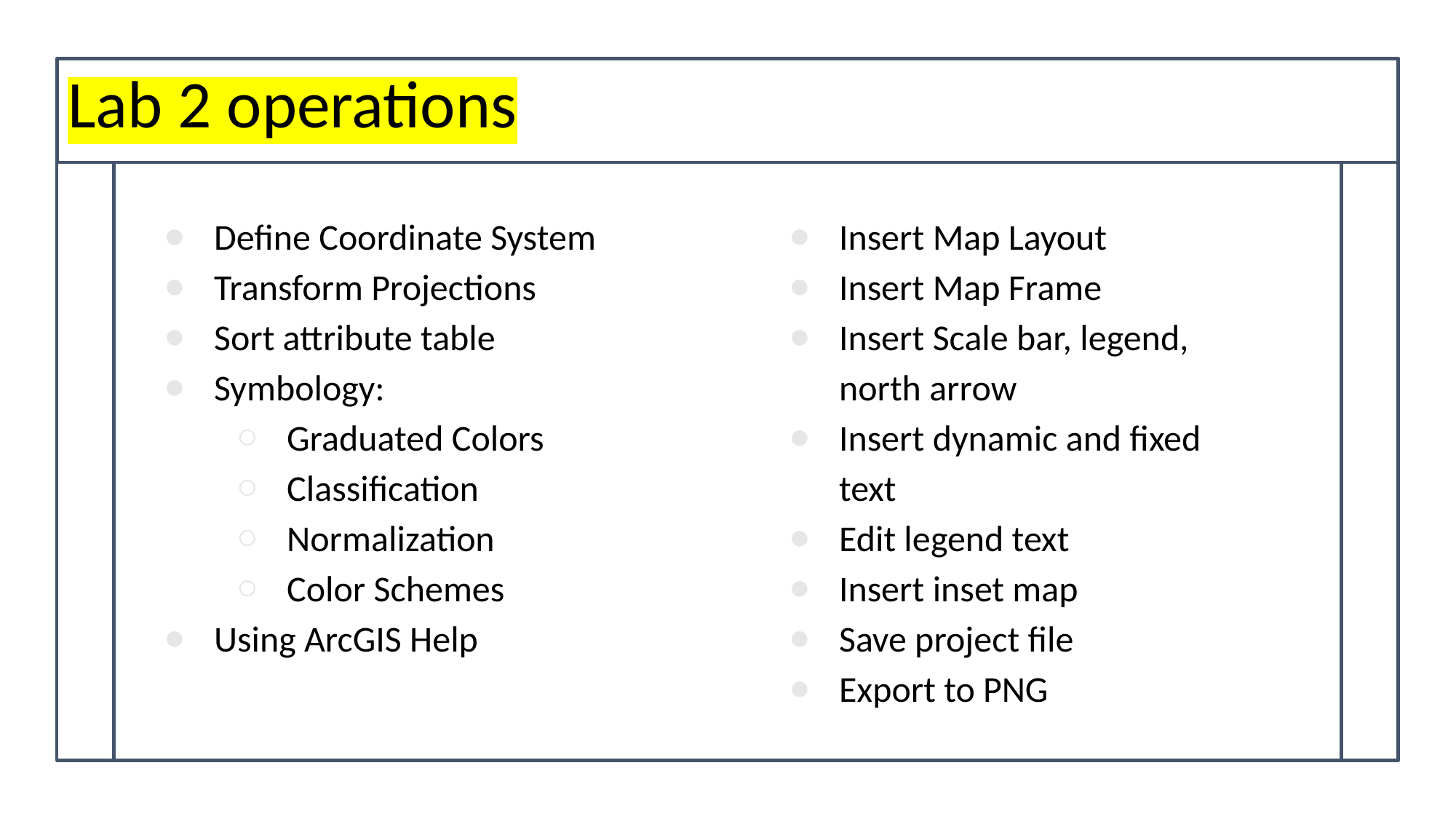

# Lab 2 operations
Define Coordinate System
Transform Projections
Sort attribute table
Symbology:
Graduated Colors
Classification
Normalization
Color Schemes
Using ArcGIS Help
Insert Map Layout
Insert Map Frame
Insert Scale bar, legend, north arrow
Insert dynamic and fixed text
Edit legend text
Insert inset map
Save project file
Export to PNG